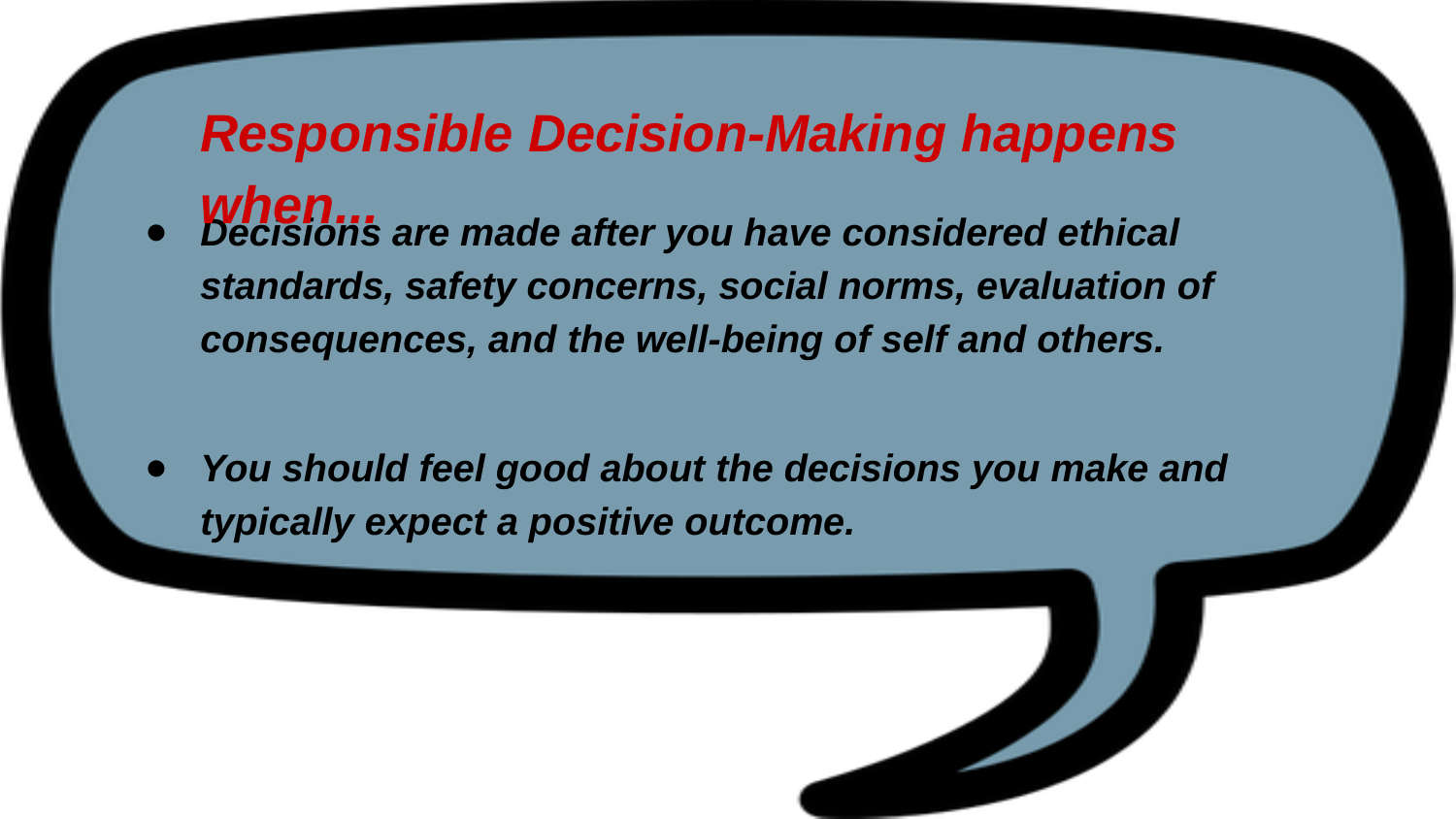

Responsible Decision-Making happens when...
Decisions are made after you have considered ethical standards, safety concerns, social norms, evaluation of consequences, and the well-being of self and others.

You should feel good about the decisions you make and typically expect a positive outcome.